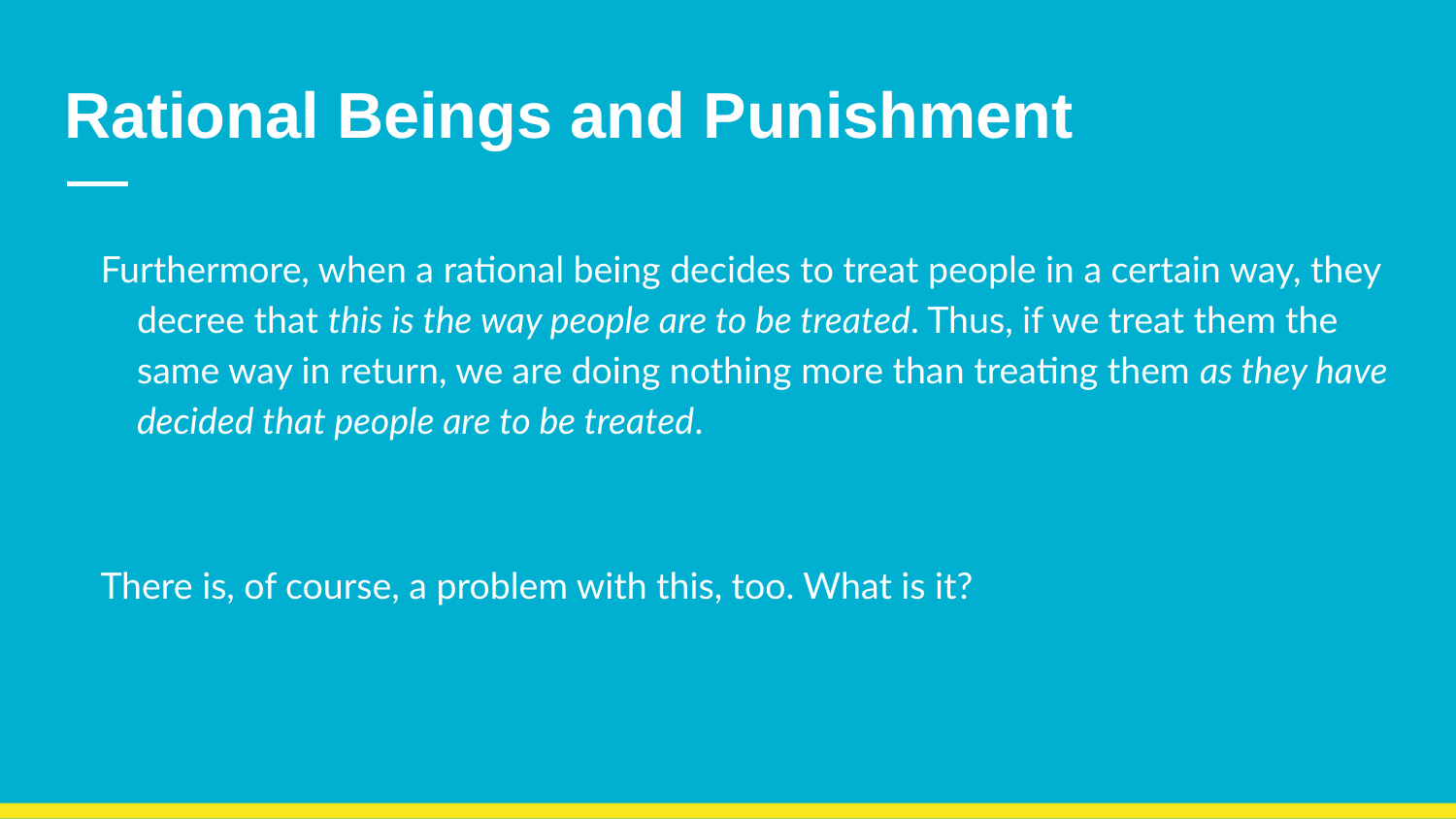

# Rational Beings and Punishment
Furthermore, when a rational being decides to treat people in a certain way, they decree that this is the way people are to be treated. Thus, if we treat them the same way in return, we are doing nothing more than treating them as they have decided that people are to be treated.

There is, of course, a problem with this, too. What is it?